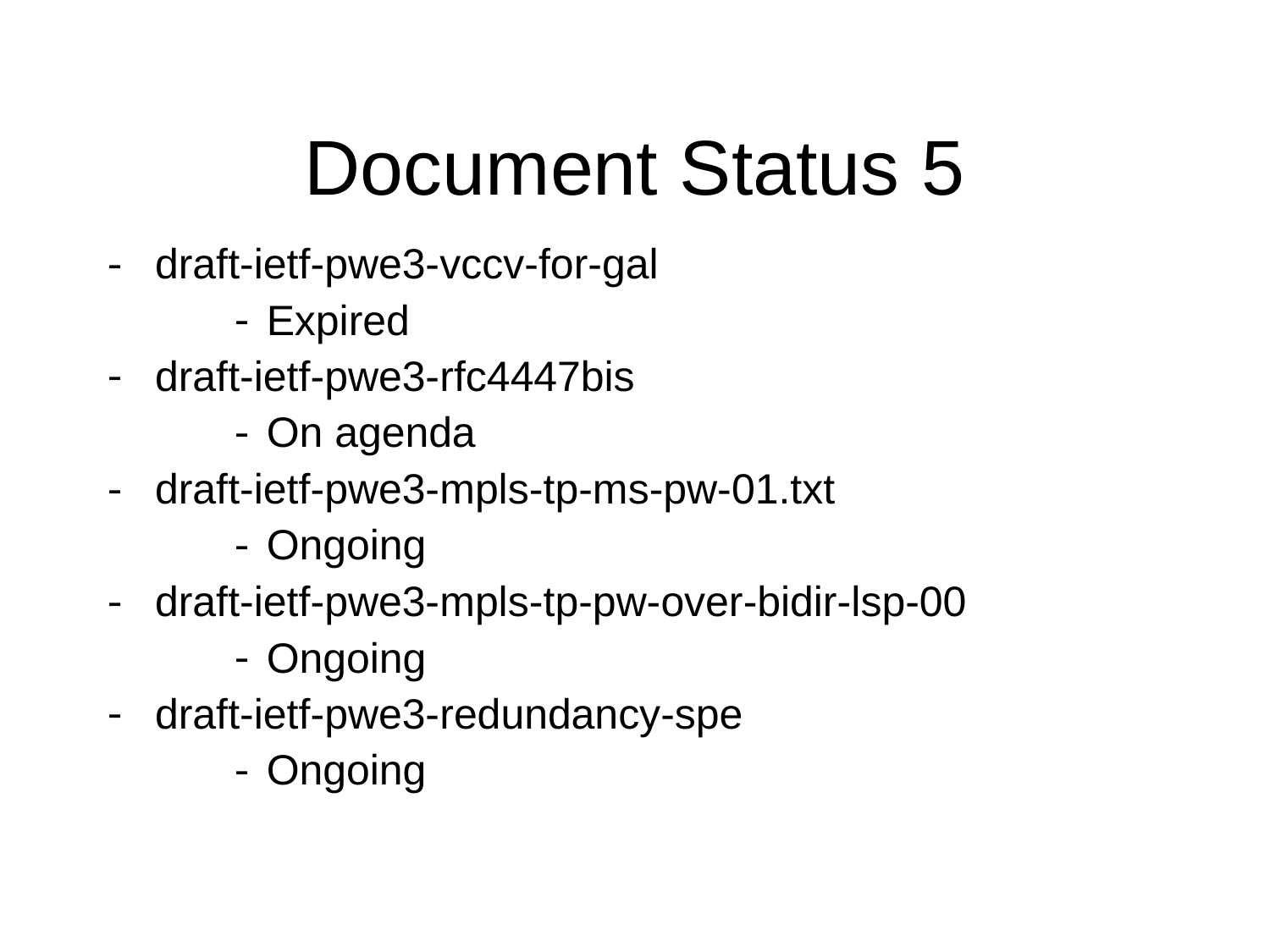

Document Status 5
draft-ietf-pwe3-vccv-for-gal
Expired
draft-ietf-pwe3-rfc4447bis
On agenda
draft-ietf-pwe3-mpls-tp-ms-pw-01.txt
Ongoing
draft-ietf-pwe3-mpls-tp-pw-over-bidir-lsp-00
Ongoing
draft-ietf-pwe3-redundancy-spe
Ongoing